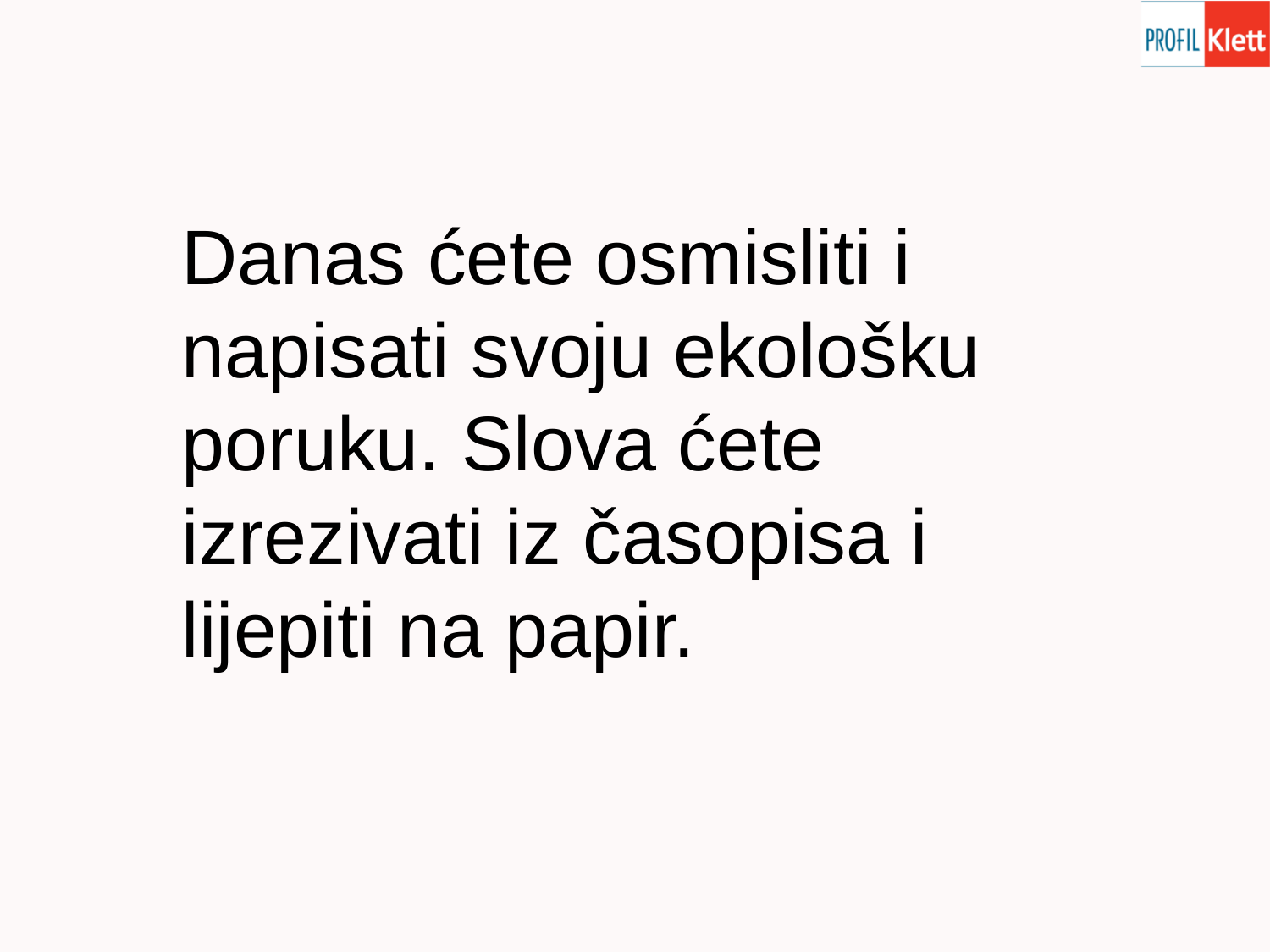

Danas ćete osmisliti i napisati svoju ekološku poruku. Slova ćete izrezivati iz časopisa i lijepiti na papir.